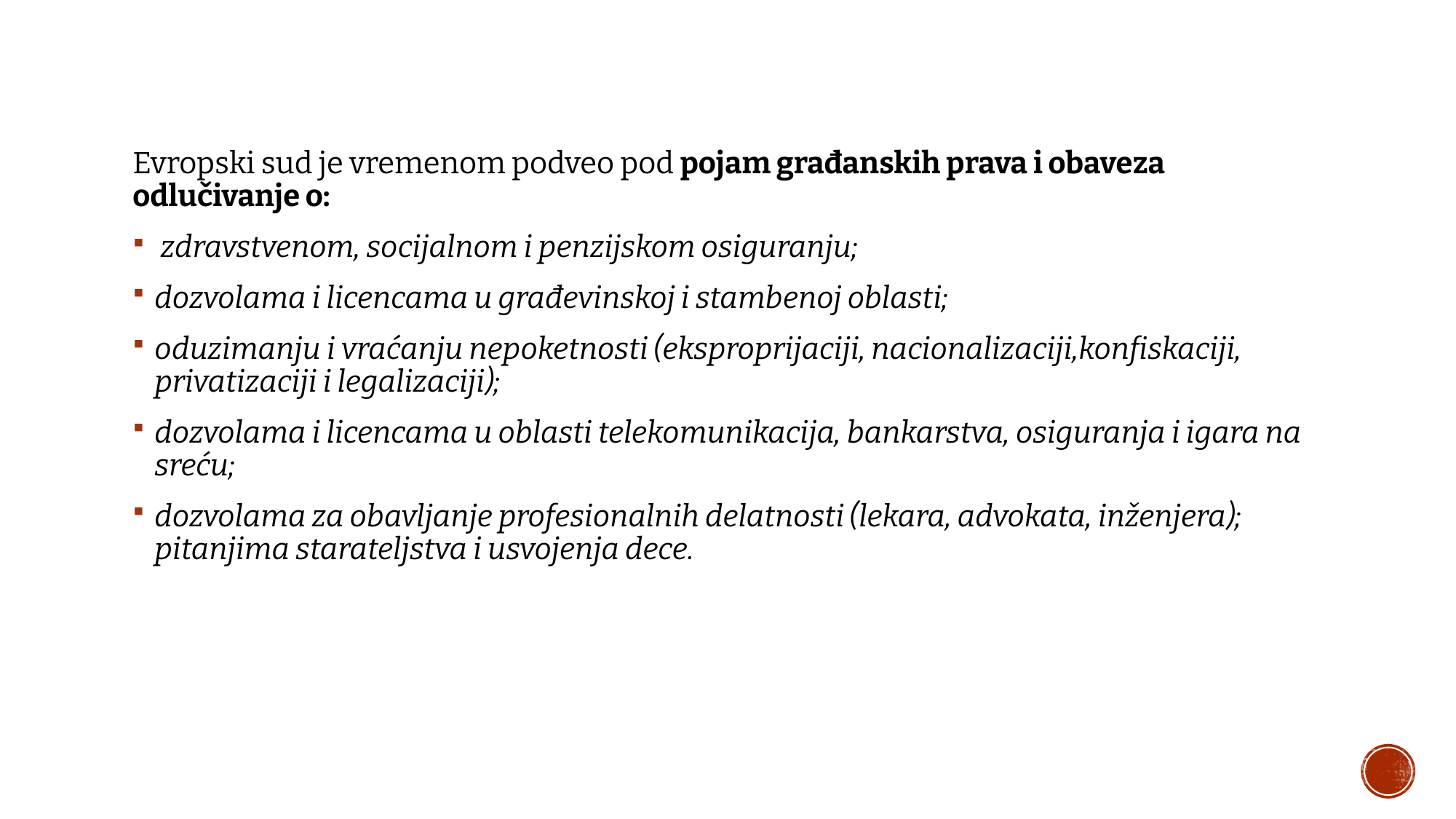

Evropski sud je vremenom podveo pod pojam građanskih prava i obaveza odlučivanje o:
 zdravstvenom, socijalnom i penzijskom osiguranju;
dozvolama i licencama u građevinskoj i stambenoj oblasti;
oduzimanju i vraćanju nepoketnosti (eksproprijaciji, nacionalizaciji,konfiskaciji, privatizaciji i legalizaciji);
dozvolama i licencama u oblasti telekomunikacija, bankarstva, osiguranja i igara na sreću;
dozvolama za obavljanje profesionalnih delatnosti (lekara, advokata, inženjera); pitanjima starateljstva i usvojenja dece.